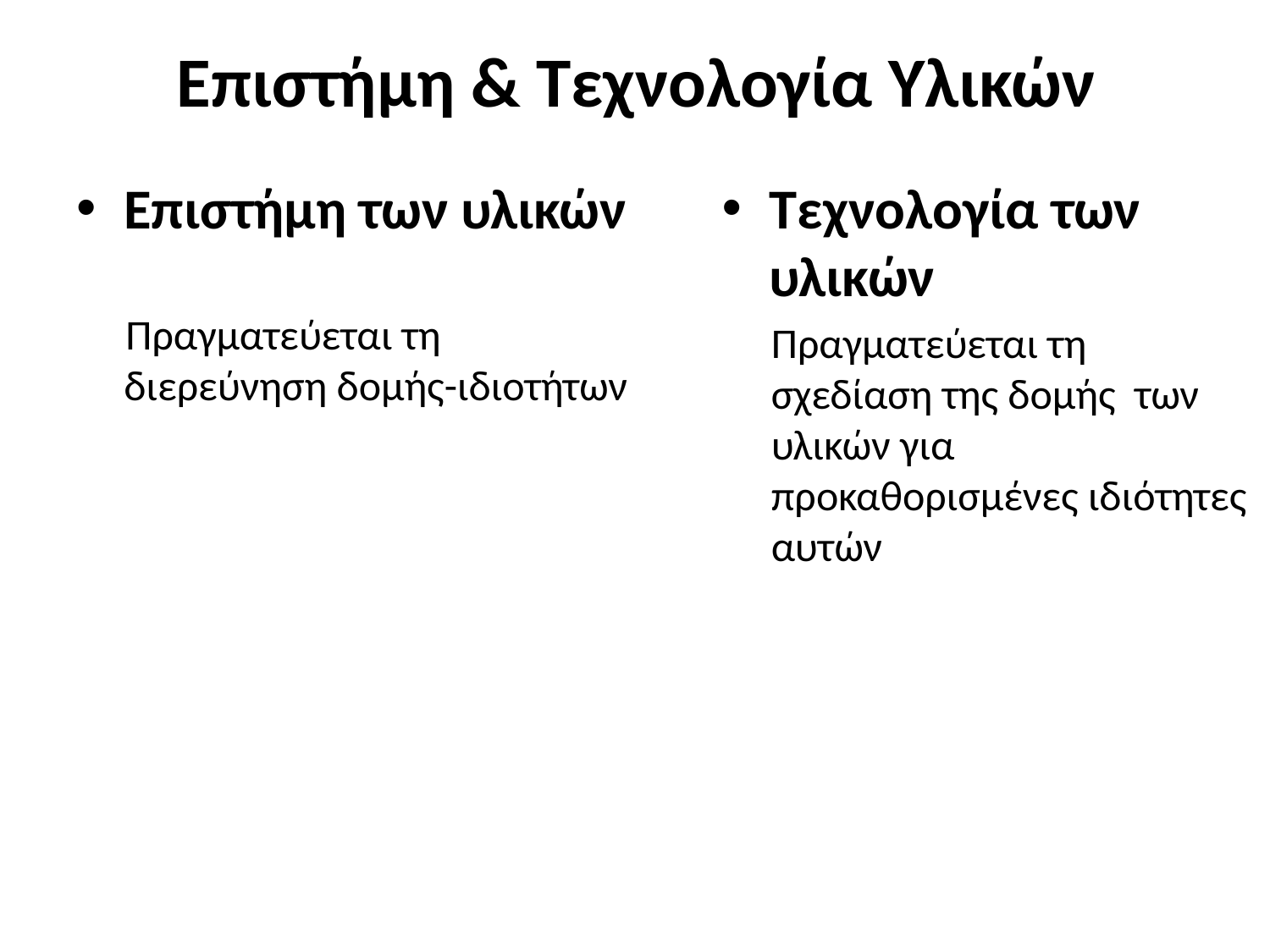

# Επιστήμη & Τεχνολογία Υλικών
Επιστήμη των υλικών

Πραγματεύεται τη διερεύνηση δομής-ιδιοτήτων
Τεχνολογία των υλικών
Πραγματεύεται τη σχεδίαση της δομής  των υλικών για προκαθορισμένες ιδιότητες αυτών